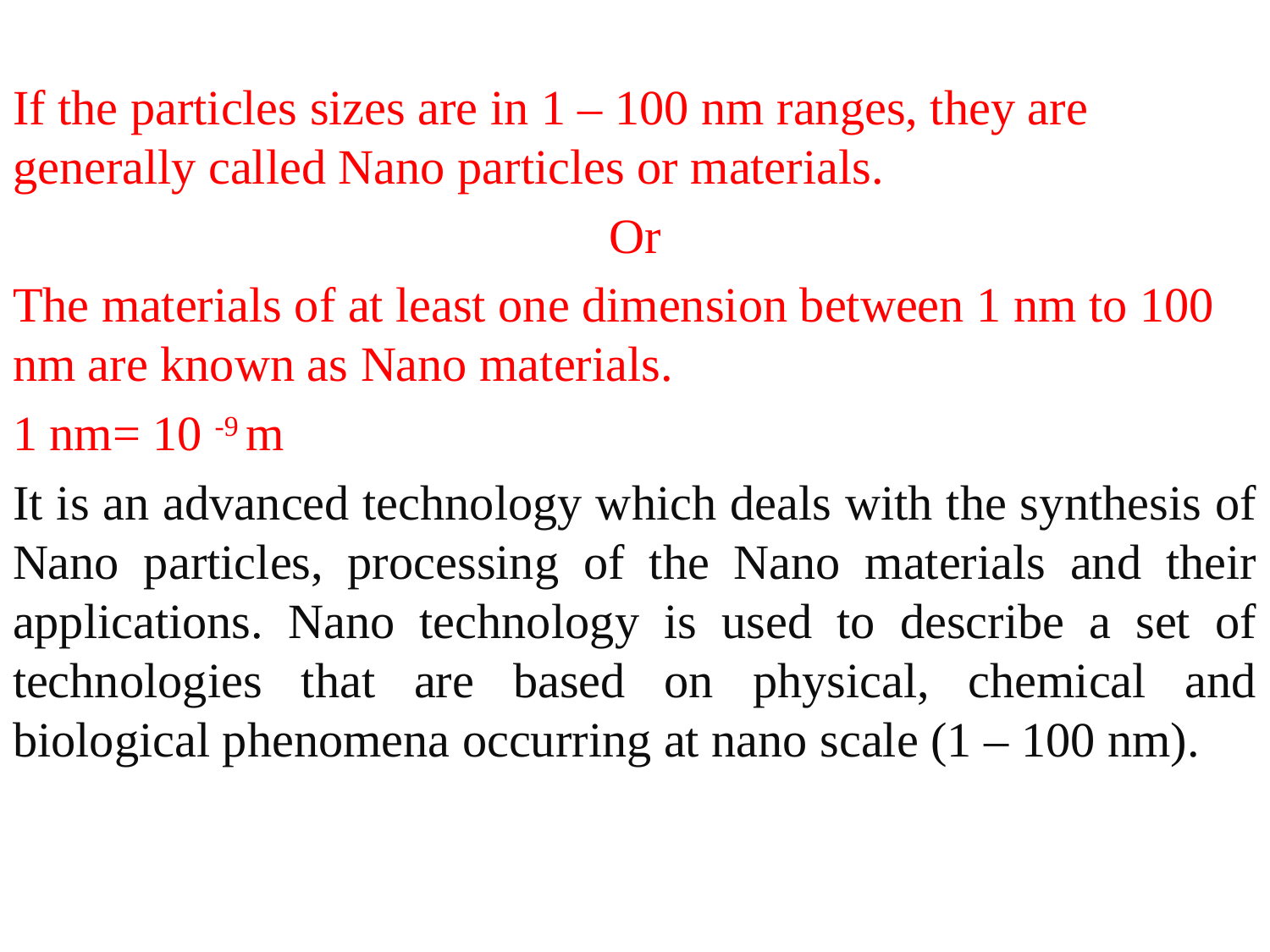

If the particles sizes are in 1 – 100 nm ranges, they are generally called Nano particles or materials.
Or
The materials of at least one dimension between 1 nm to 100 nm are known as Nano materials.
1 nm= 10 -9 m
It is an advanced technology which deals with the synthesis of Nano particles, processing of the Nano materials and their applications. Nano technology is used to describe a set of technologies that are based on physical, chemical and biological phenomena occurring at nano scale (1 – 100 nm).